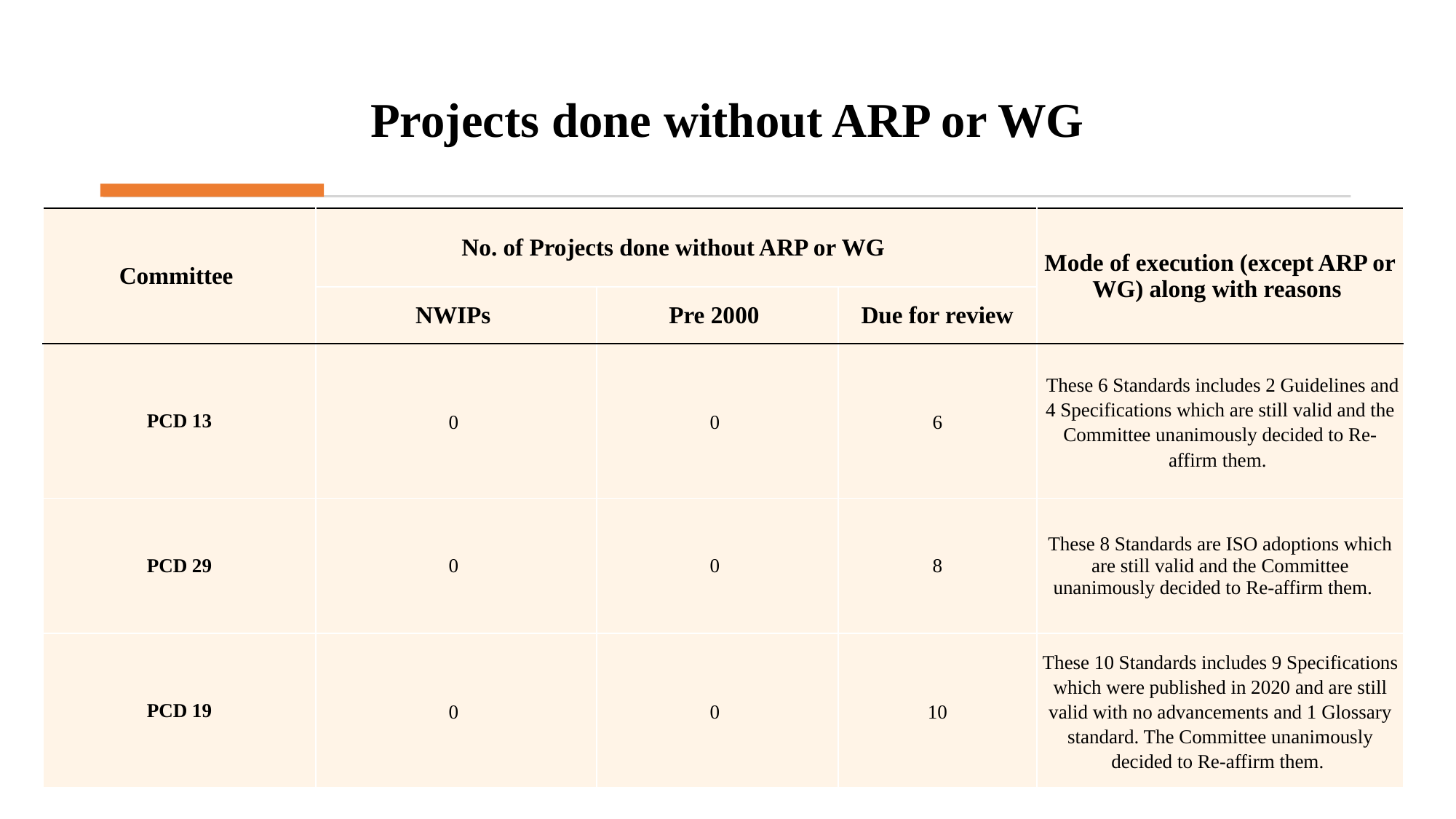

# Projects done without ARP or WG

| Committee | No. of Projects done without ARP or WG |  |  | Mode of execution (except ARP or WG) along with reasons |
| --- | --- | --- | --- | --- |
|  | NWIPs | Pre 2000 | Due for review | To be taken in 2024-25 |
| PCD 13 | 0 | 0 | 6 | These 6 Standards includes 2 Guidelines and 4 Specifications which are still valid and the Committee unanimously decided to Re-affirm them. |
| PCD 29 | 0 | 0 | 8 | These 8 Standards are ISO adoptions which are still valid and the Committee unanimously decided to Re-affirm them. |
| PCD 19 | 0 | 0 | 10 | These 10 Standards includes 9 Specifications which were published in 2020 and are still valid with no advancements and 1 Glossary standard. The Committee unanimously decided to Re-affirm them. |